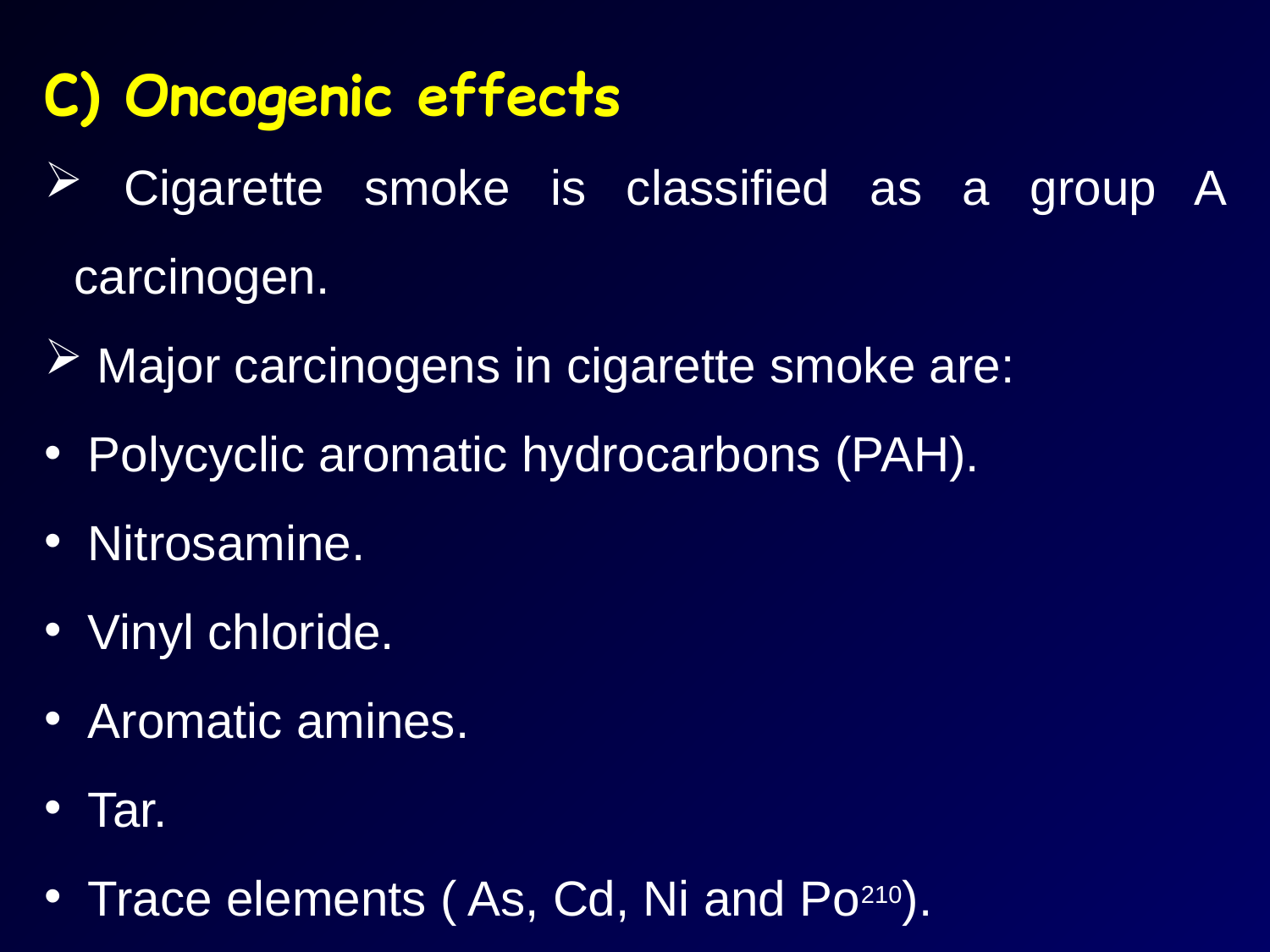

C) Oncogenic effects
 Cigarette smoke is classified as a group A carcinogen.
 Major carcinogens in cigarette smoke are:
 Polycyclic aromatic hydrocarbons (PAH).
 Nitrosamine.
 Vinyl chloride.
 Aromatic amines.
 Tar.
 Trace elements ( As, Cd, Ni and Po210).